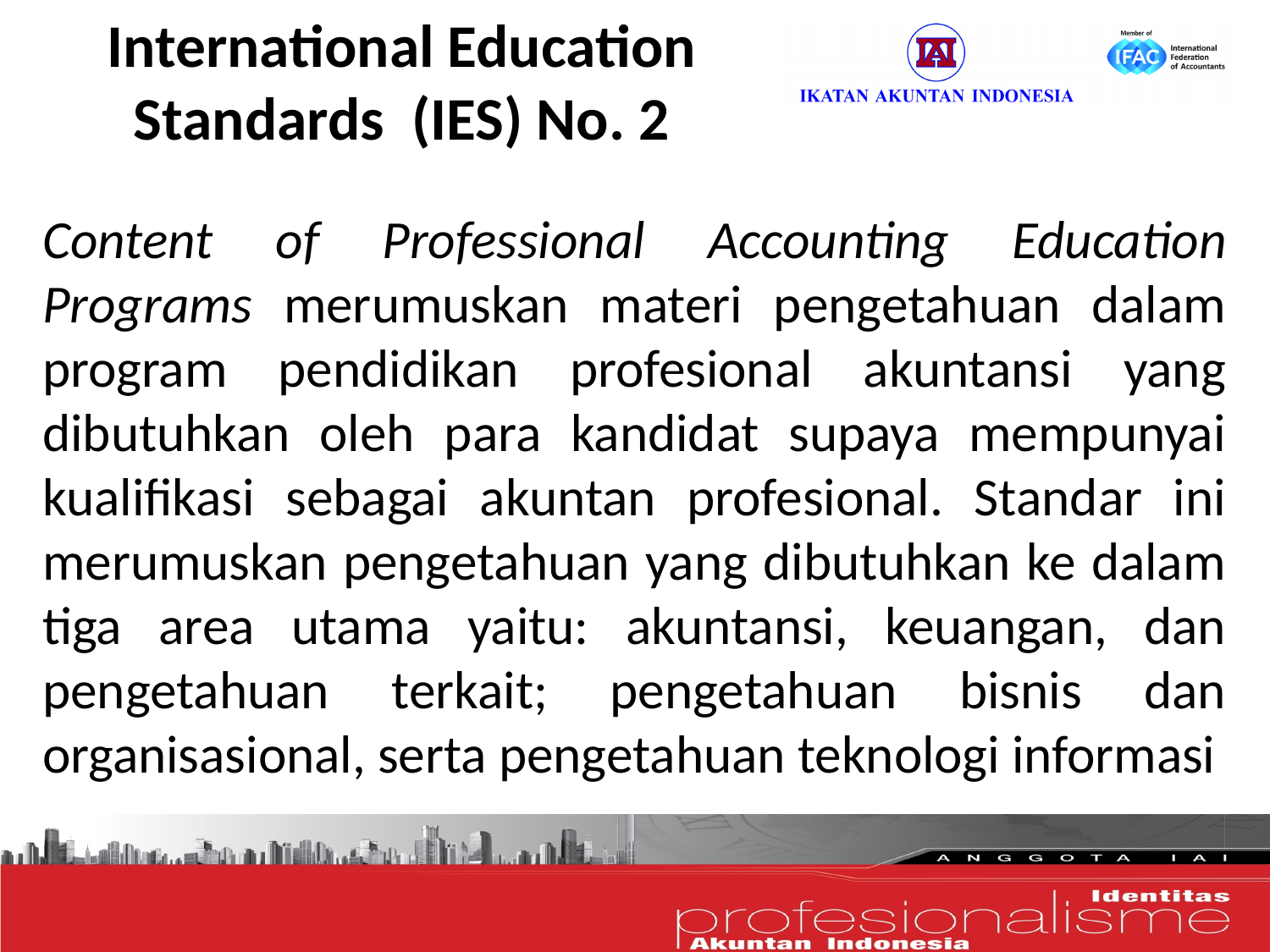

# International Education Standards  (IES) No. 2
Content of Professional Accounting Education Programs merumuskan materi pengetahuan dalam program pendidikan profesional akuntansi yang dibutuhkan oleh para kandidat supaya mempunyai kualifikasi sebagai akuntan profesional. Standar ini merumuskan pengetahuan yang dibutuhkan ke dalam tiga area utama yaitu: akuntansi, keuangan, dan pengetahuan terkait; pengetahuan bisnis dan organisasional, serta pengetahuan teknologi informasi